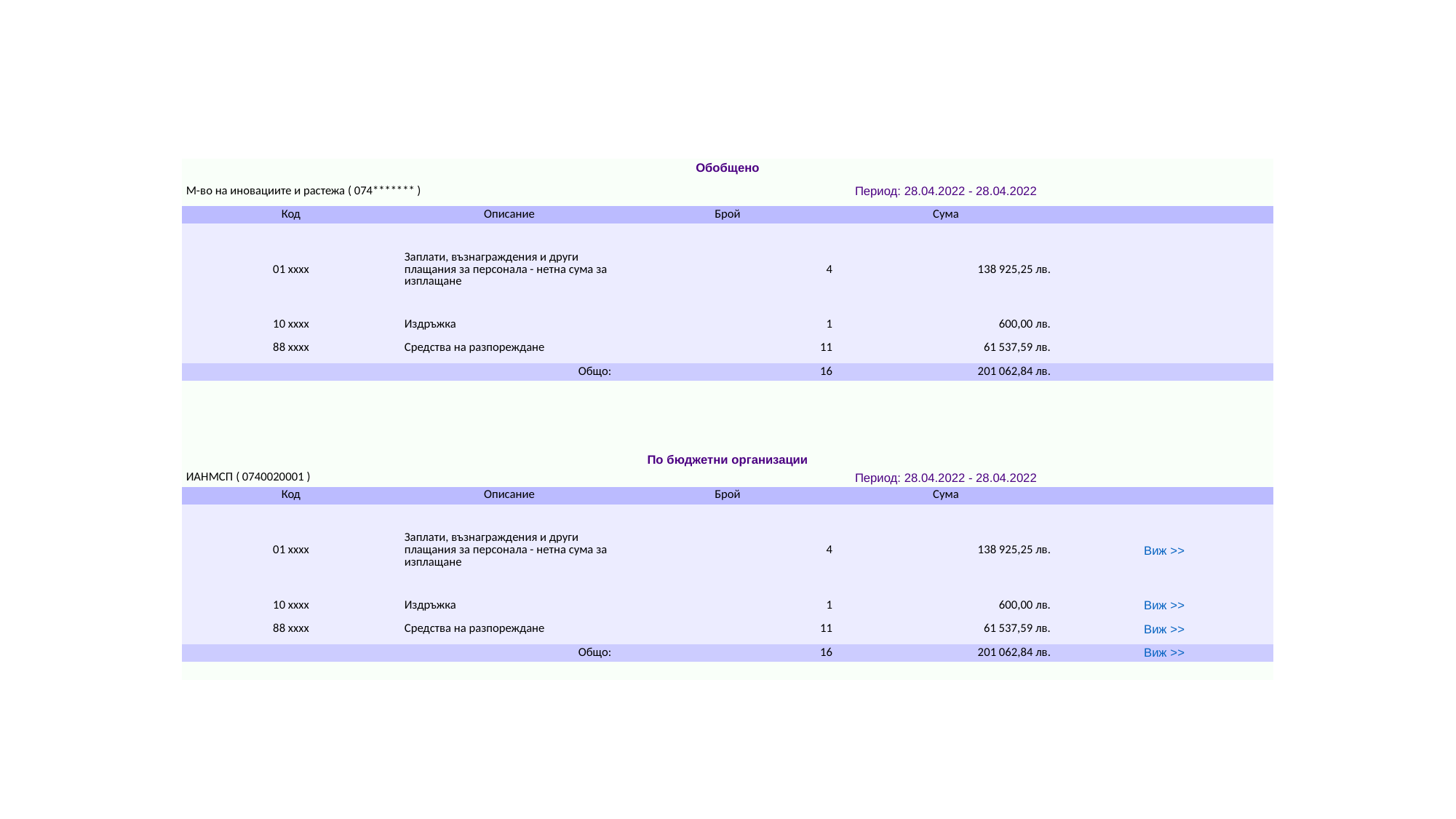

#
| Обобщено |  |  |  |  |
| --- | --- | --- | --- | --- |
| М-во на иновациите и растежа ( 074\*\*\*\*\*\*\* ) |  | Период: 28.04.2022 - 28.04.2022 |  |  |
| Код | Описание | Брой | Сума |  |
| 01 xxxx | Заплати, възнаграждения и други плащания за персонала - нетна сума за изплащане | 4 | 138 925,25 лв. |  |
| 10 xxxx | Издръжка | 1 | 600,00 лв. |  |
| 88 xxxx | Средства на разпореждане | 11 | 61 537,59 лв. |  |
| Общо: |  | 16 | 201 062,84 лв. |  |
|  |  |  |  |  |
|  |  |  |  |  |
|  |  |  |  |  |
|  |  |  |  |  |
| По бюджетни организации |  |  |  |  |
| ИАНМСП ( 0740020001 ) |  | Период: 28.04.2022 - 28.04.2022 |  |  |
| Код | Описание | Брой | Сума |  |
| 01 xxxx | Заплати, възнаграждения и други плащания за персонала - нетна сума за изплащане | 4 | 138 925,25 лв. | Виж >> |
| 10 xxxx | Издръжка | 1 | 600,00 лв. | Виж >> |
| 88 xxxx | Средства на разпореждане | 11 | 61 537,59 лв. | Виж >> |
| Общо: |  | 16 | 201 062,84 лв. | Виж >> |
|  |  |  |  |  |